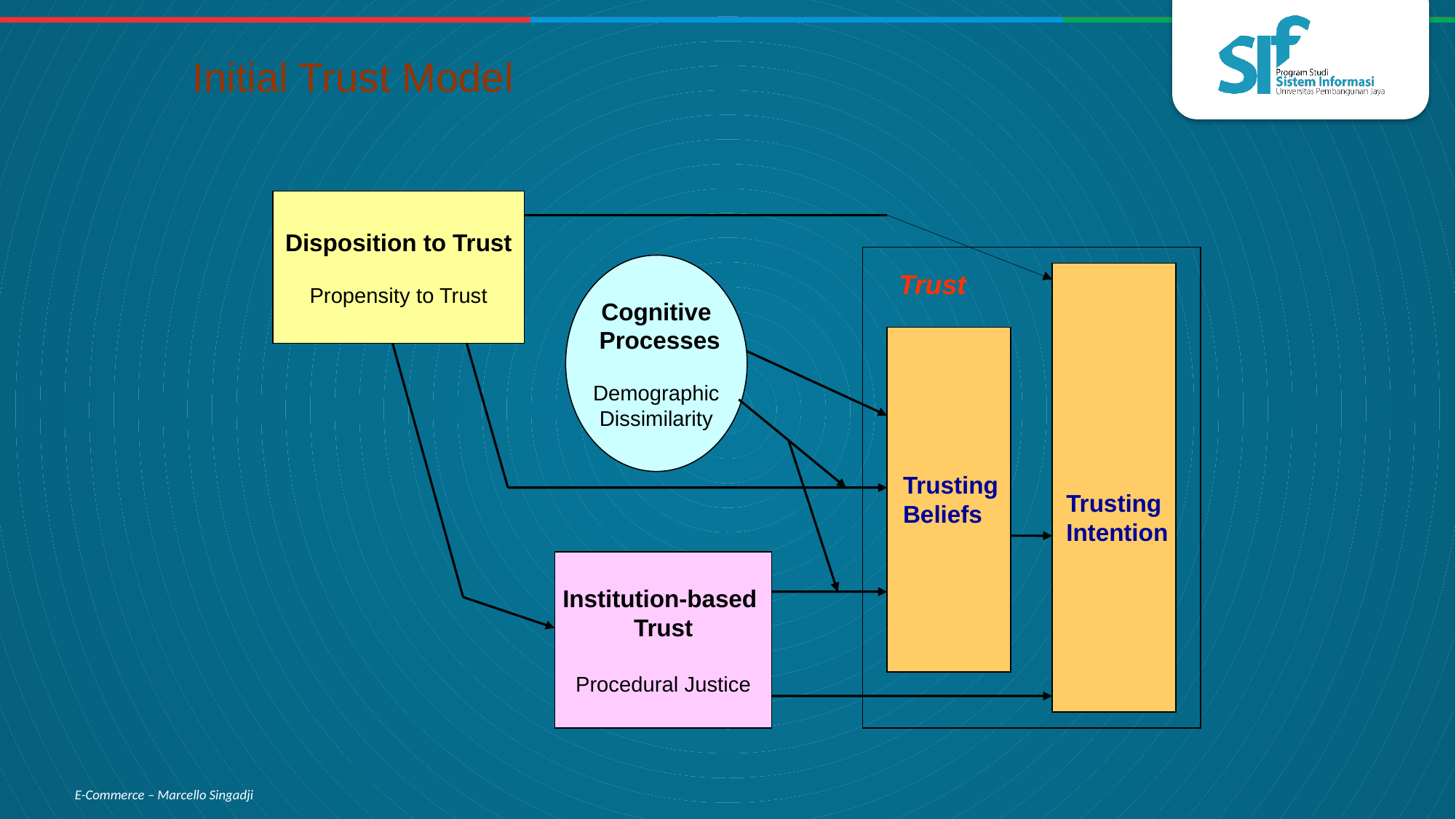

Initial Trust Model
Disposition to Trust

Propensity to Trust

Cognitive
 Processes

Demographic
Dissimilarity
Trust

Trusting
Beliefs
Trusting
Intention

Institution-based
Trust

Procedural Justice